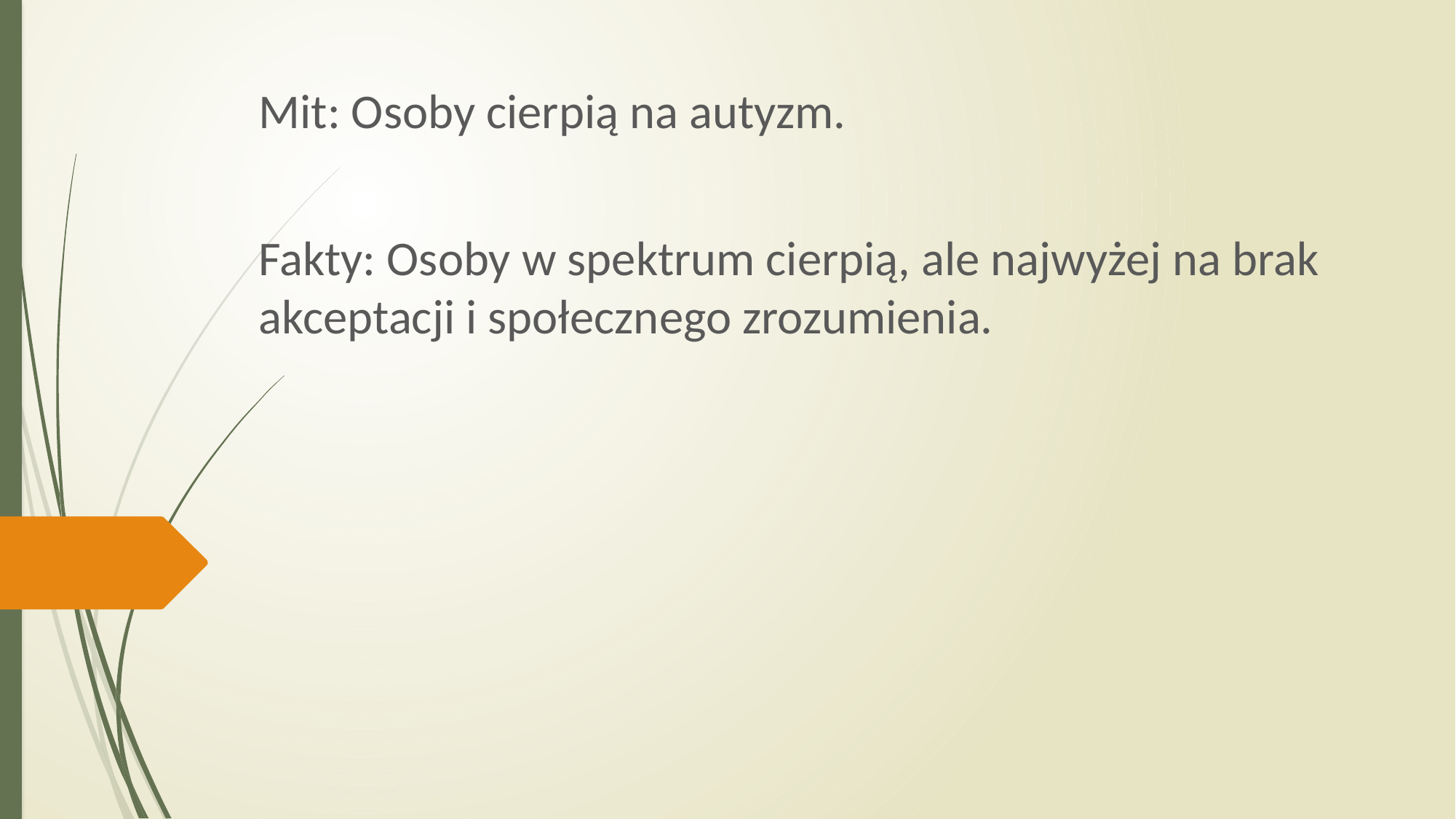

Mit: Osoby cierpią na autyzm.

Fakty: Osoby w spektrum cierpią, ale najwyżej na brak akceptacji i społecznego zrozumienia.